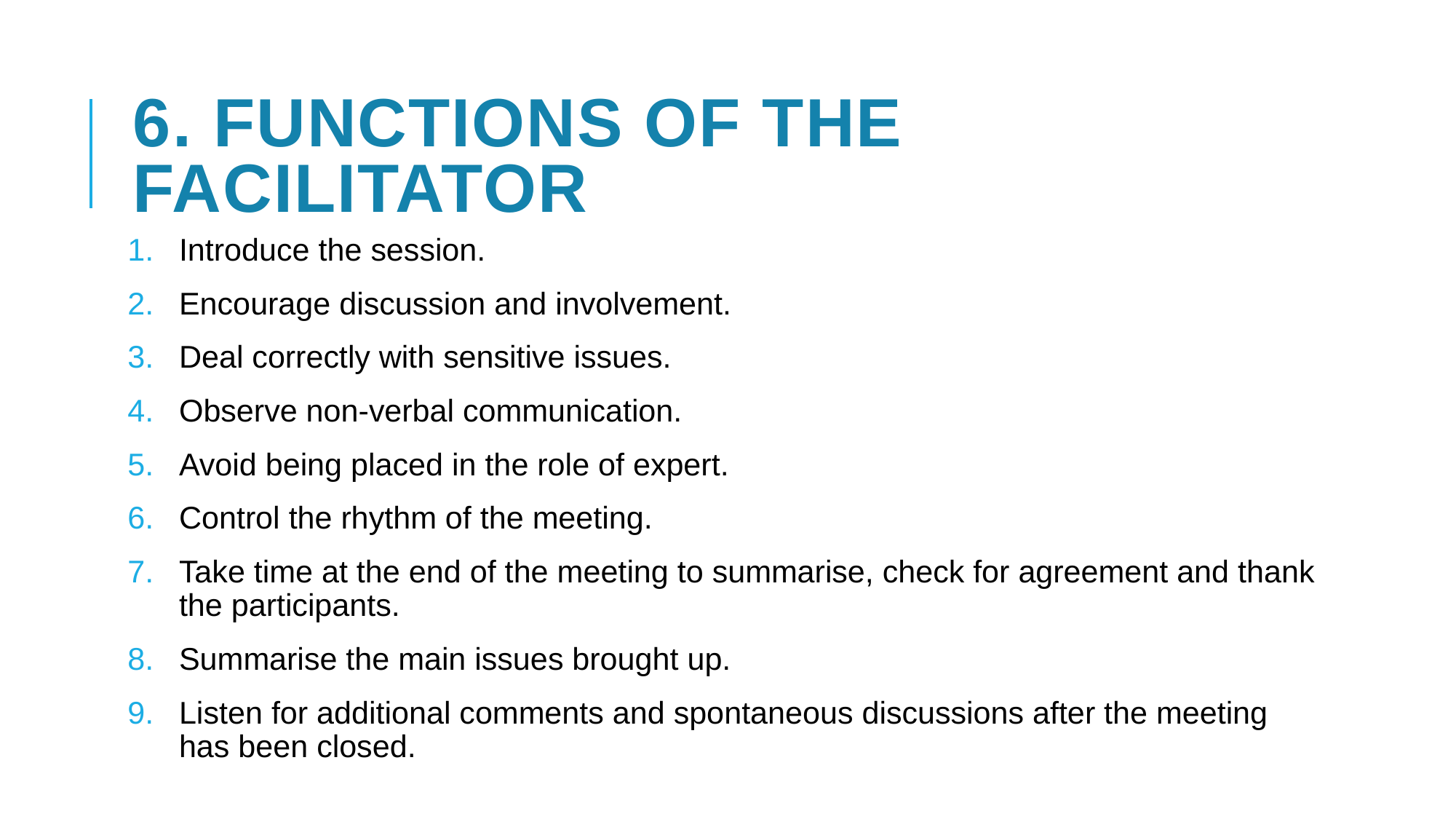

# 6. Functions of the facilitator
Introduce the session.
Encourage discussion and involvement.
Deal correctly with sensitive issues.
Observe non-verbal communication.
Avoid being placed in the role of expert.
Control the rhythm of the meeting.
Take time at the end of the meeting to summarise, check for agreement and thank the participants.
Summarise the main issues brought up.
Listen for additional comments and spontaneous discussions after the meeting has been closed.